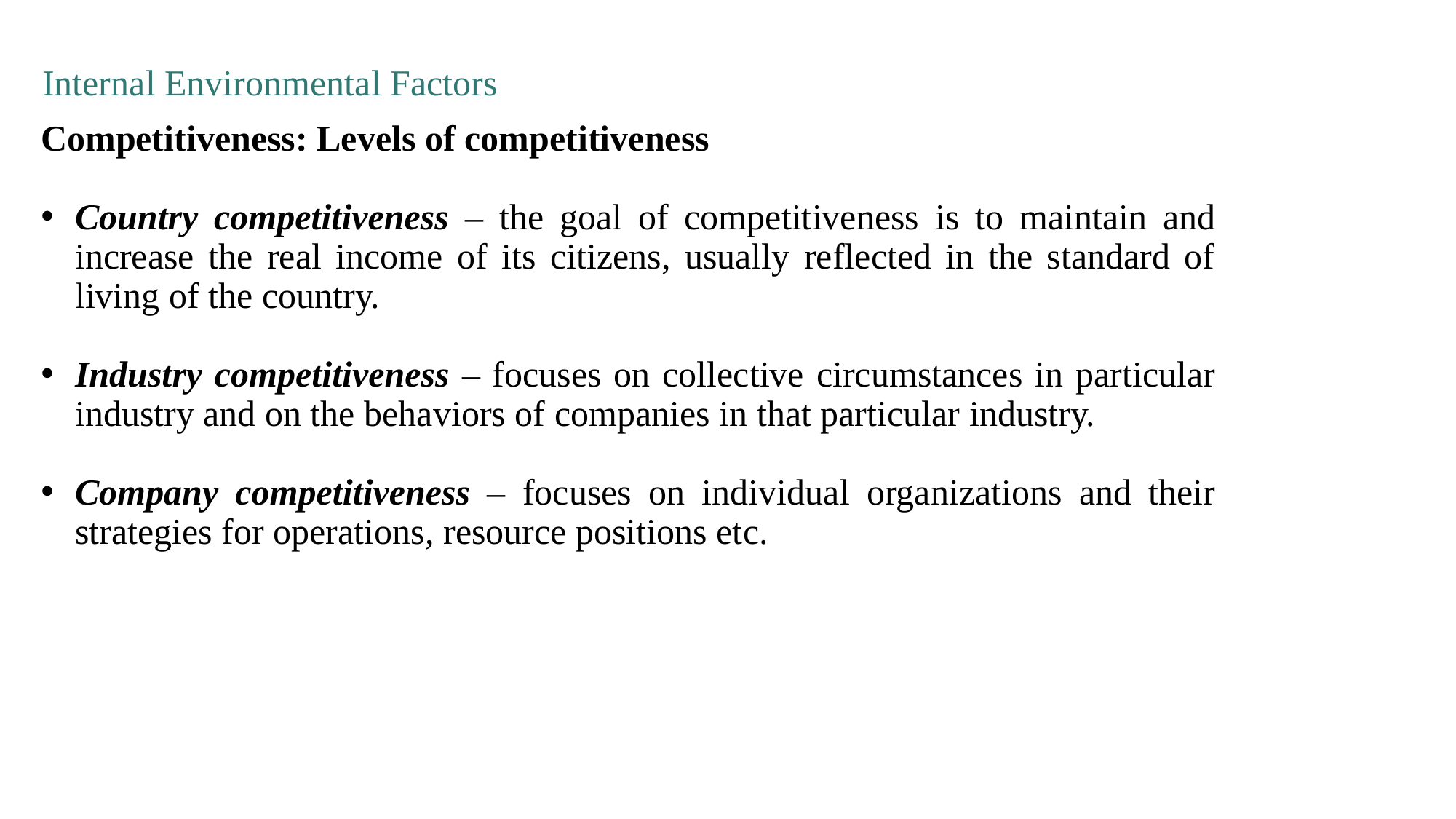

Internal Environmental Factors
Competitiveness: Levels of competitiveness

Country competitiveness – the goal of competitiveness is to maintain and increase the real income of its citizens, usually reflected in the standard of living of the country.

Industry competitiveness – focuses on collective circumstances in particular industry and on the behaviors of companies in that particular industry.

Company competitiveness – focuses on individual organizations and their strategies for operations, resource positions etc.